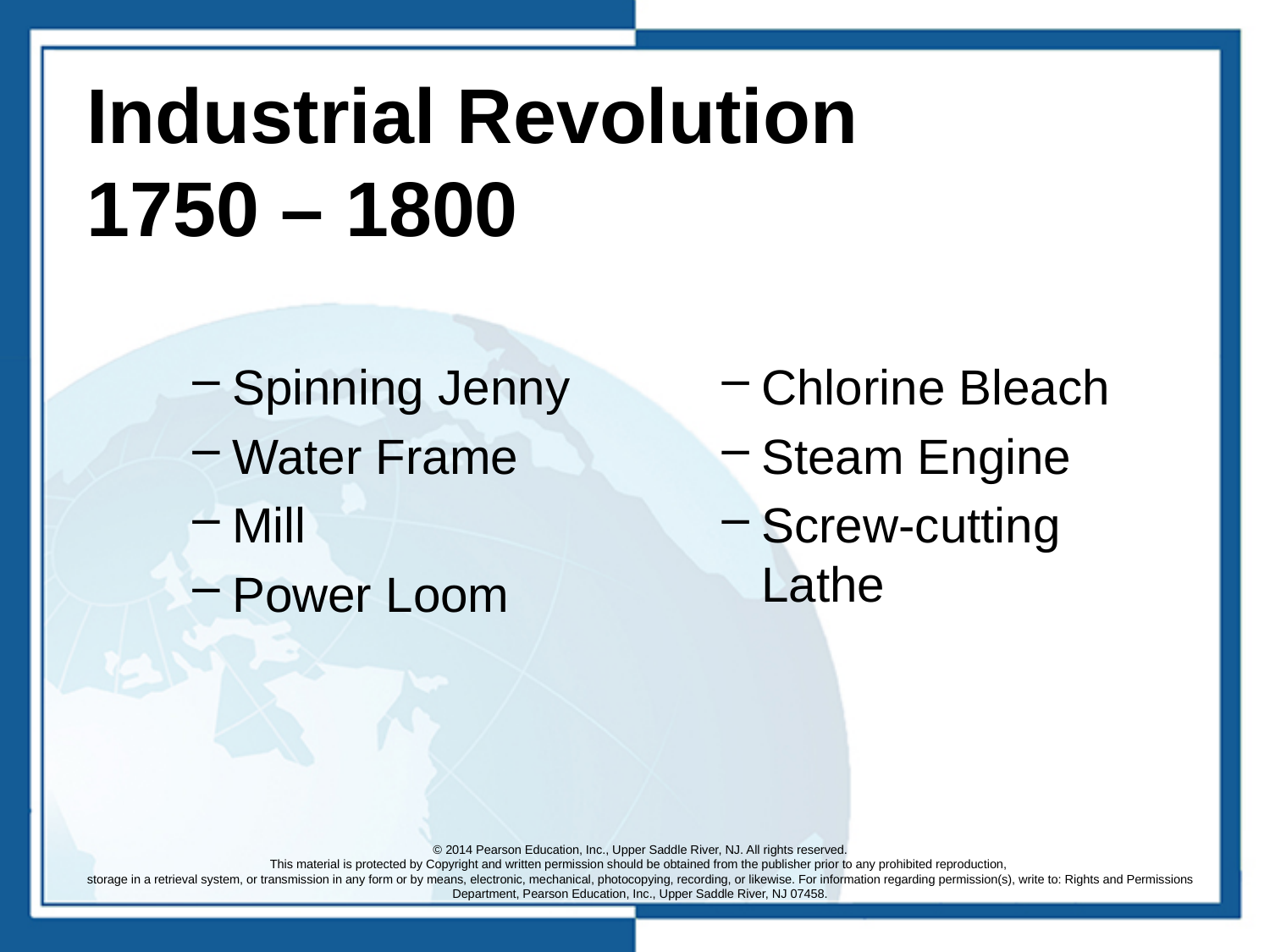

# Industrial Revolution 1750 – 1800
Spinning Jenny
Water Frame
Mill
Power Loom

Chlorine Bleach
Steam Engine
Screw-cutting Lathe